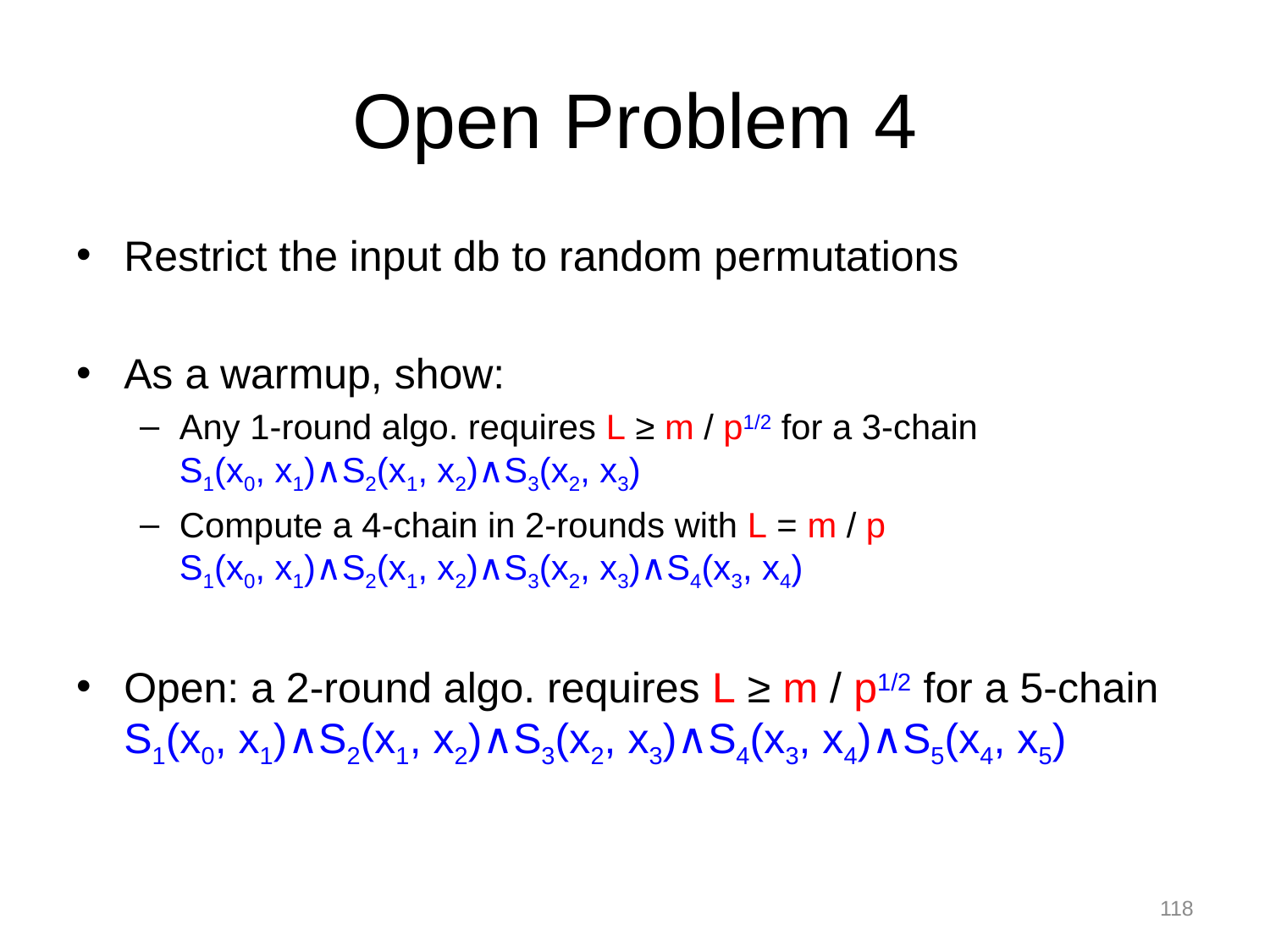

# Open Problem 4
Restrict the input db to random permutations

As a warmup, show:
Any 1-round algo. requires L ≥ m / p1/2 for a 3-chain
S1(x0, x1)∧S2(x1, x2)∧S3(x2, x3)
Compute a 4-chain in 2-rounds with L = m / p
S1(x0, x1)∧S2(x1, x2)∧S3(x2, x3)∧S4(x3, x4)

Open: a 2-round algo. requires L ≥ m / p1/2 for a 5-chain
S1(x0, x1)∧S2(x1, x2)∧S3(x2, x3)∧S4(x3, x4)∧S5(x4, x5)
118